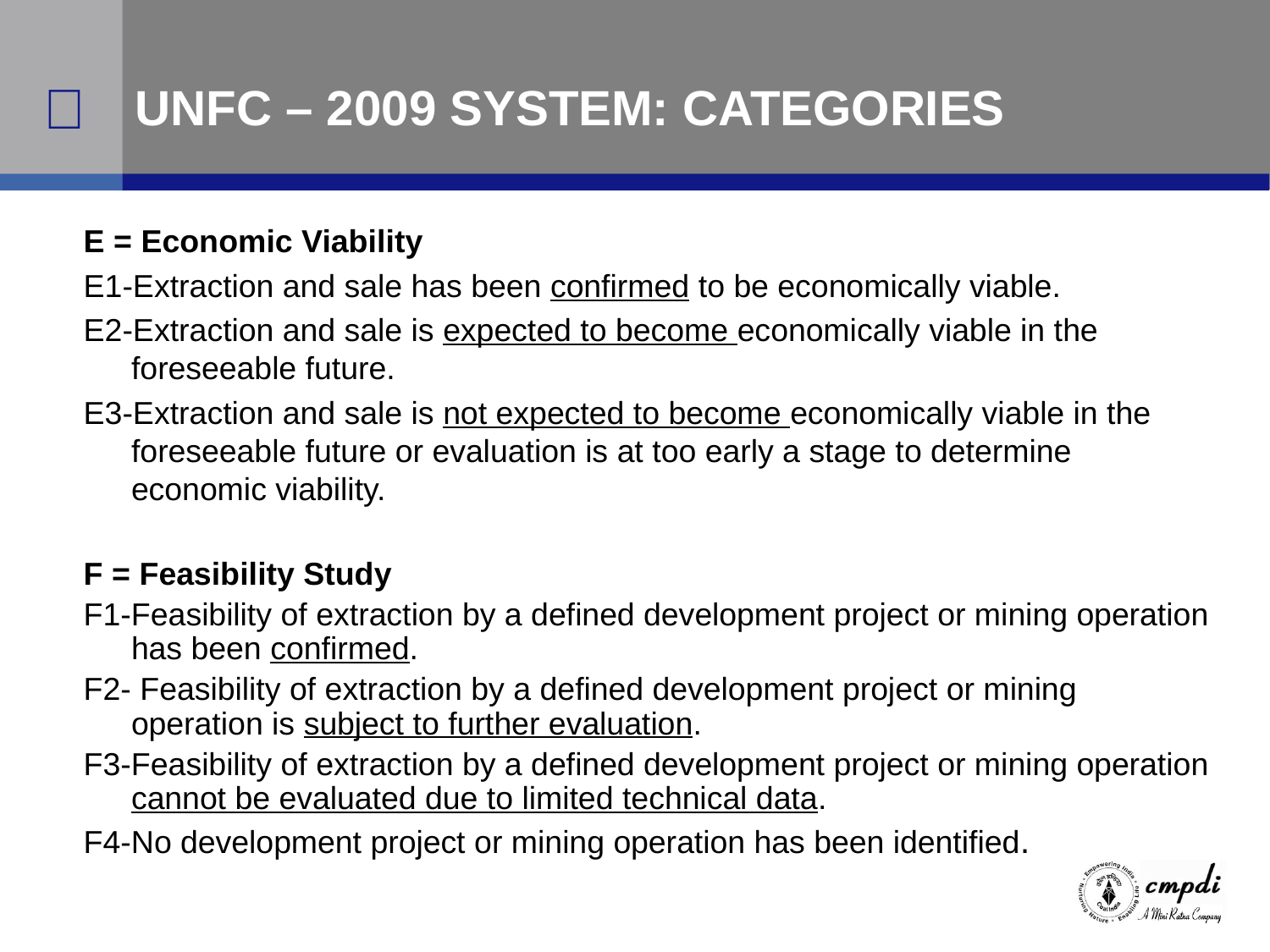

# UNFC – 2009 SYSTEM: CATEGORIES
E = Economic Viability
E1‐Extraction and sale has been confirmed to be economically viable.
E2‐Extraction and sale is expected to become economically viable in the foreseeable future.
E3‐Extraction and sale is not expected to become economically viable in the foreseeable future or evaluation is at too early a stage to determine economic viability.

F = Feasibility Study
F1‐Feasibility of extraction by a defined development project or mining operation has been confirmed.
F2‐ Feasibility of extraction by a defined development project or mining operation is subject to further evaluation.
F3‐Feasibility of extraction by a defined development project or mining operation cannot be evaluated due to limited technical data.
F4‐No development project or mining operation has been identified.